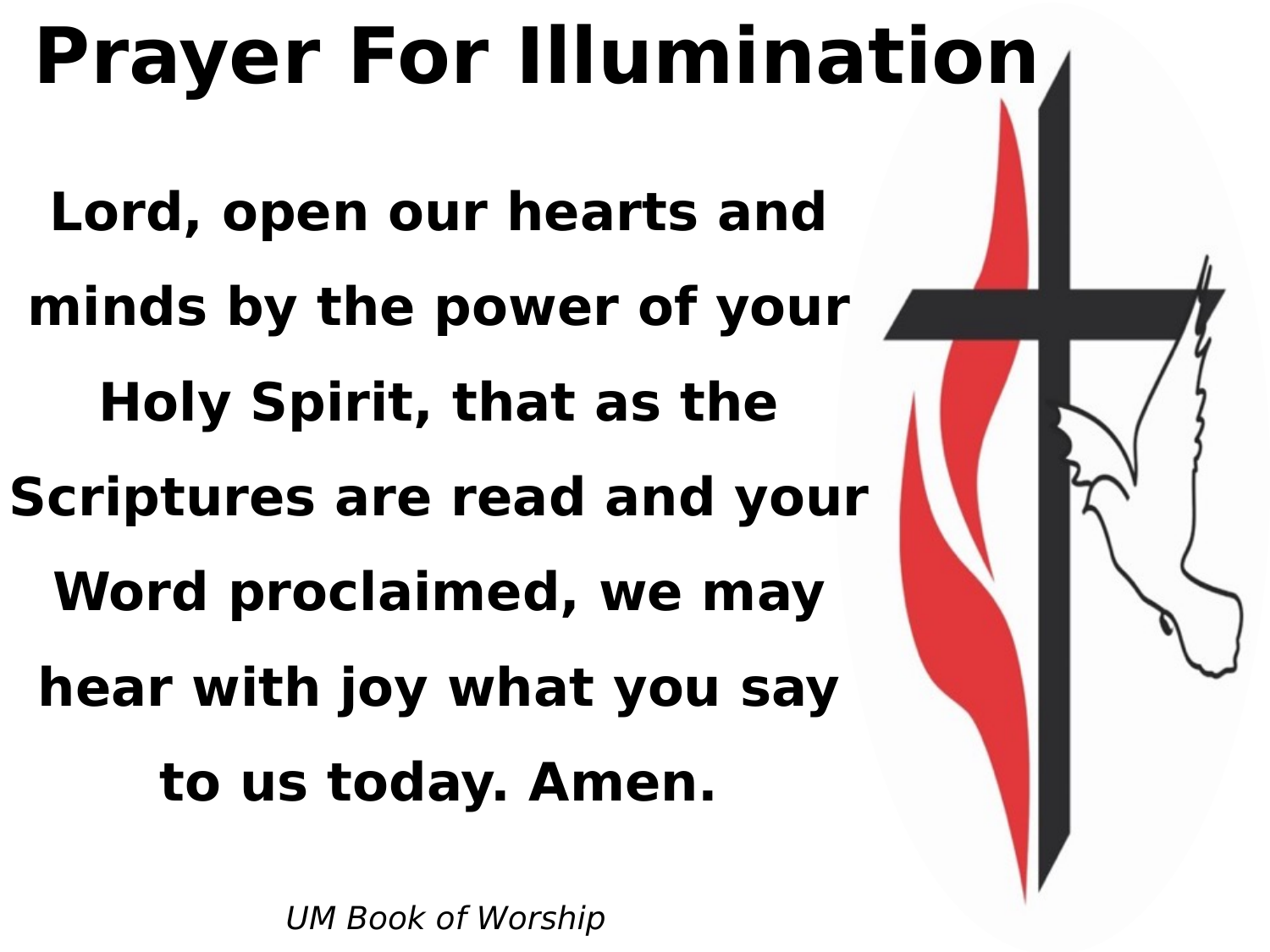

Prayer For Illumination
Lord, open our hearts and minds by the power of your Holy Spirit, that as the Scriptures are read and your Word proclaimed, we may hear with joy what you say to us today. Amen.
UM Book of Worship